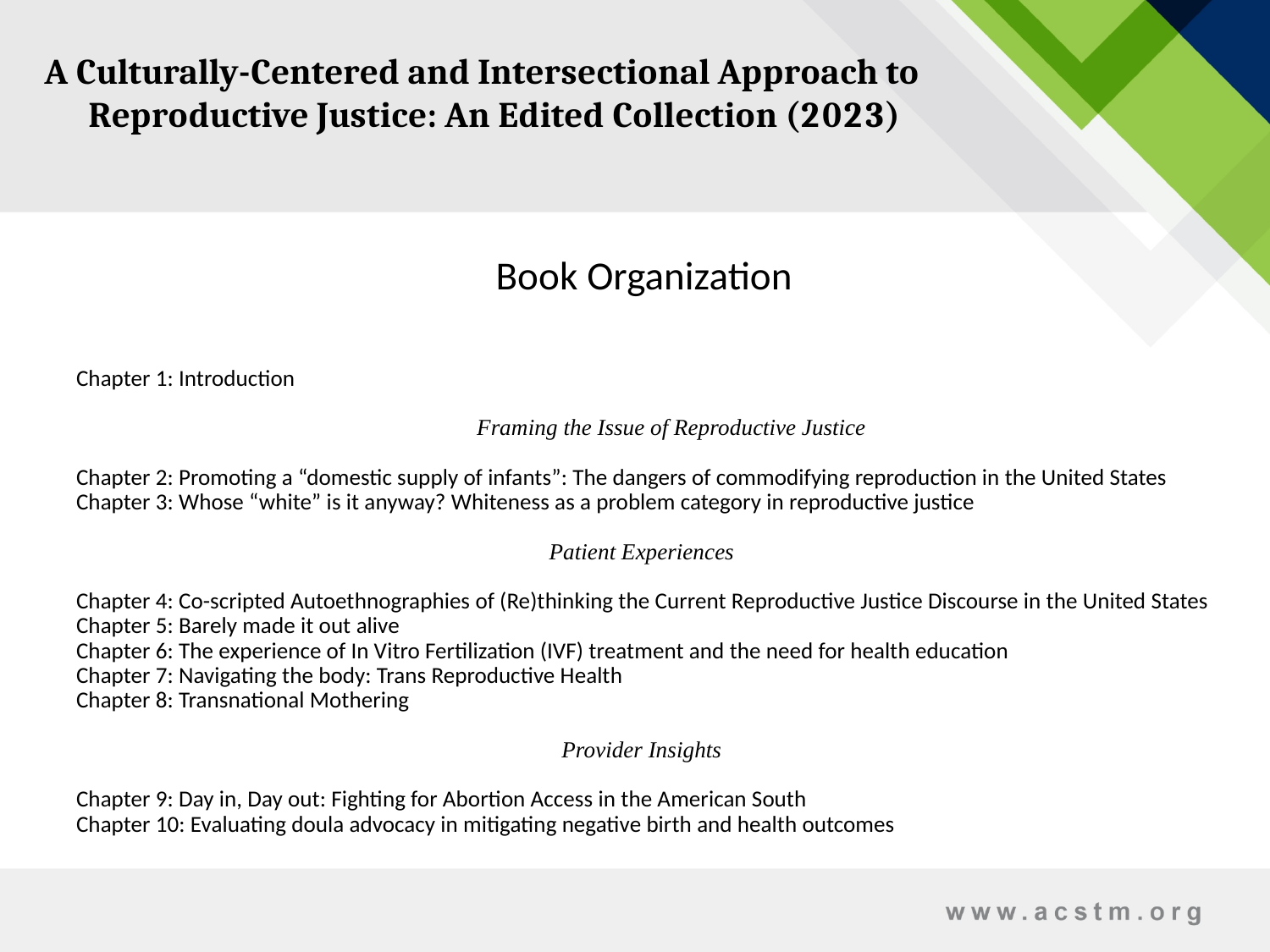

A Culturally-Centered and Intersectional Approach to Reproductive Justice: An Edited Collection (2023)

Book Organization

Chapter 1: Introduction

Framing the Issue of Reproductive Justice

Chapter 2: Promoting a “domestic supply of infants”: The dangers of commodifying reproduction in the United States
Chapter 3: Whose “white” is it anyway? Whiteness as a problem category in reproductive justice

Patient Experiences

Chapter 4: Co-scripted Autoethnographies of (Re)thinking the Current Reproductive Justice Discourse in the United States
Chapter 5: Barely made it out alive
Chapter 6: The experience of In Vitro Fertilization (IVF) treatment and the need for health education
Chapter 7: Navigating the body: Trans Reproductive Health
Chapter 8: Transnational Mothering

Provider Insights

Chapter 9: Day in, Day out: Fighting for Abortion Access in the American South
Chapter 10: Evaluating doula advocacy in mitigating negative birth and health outcomes